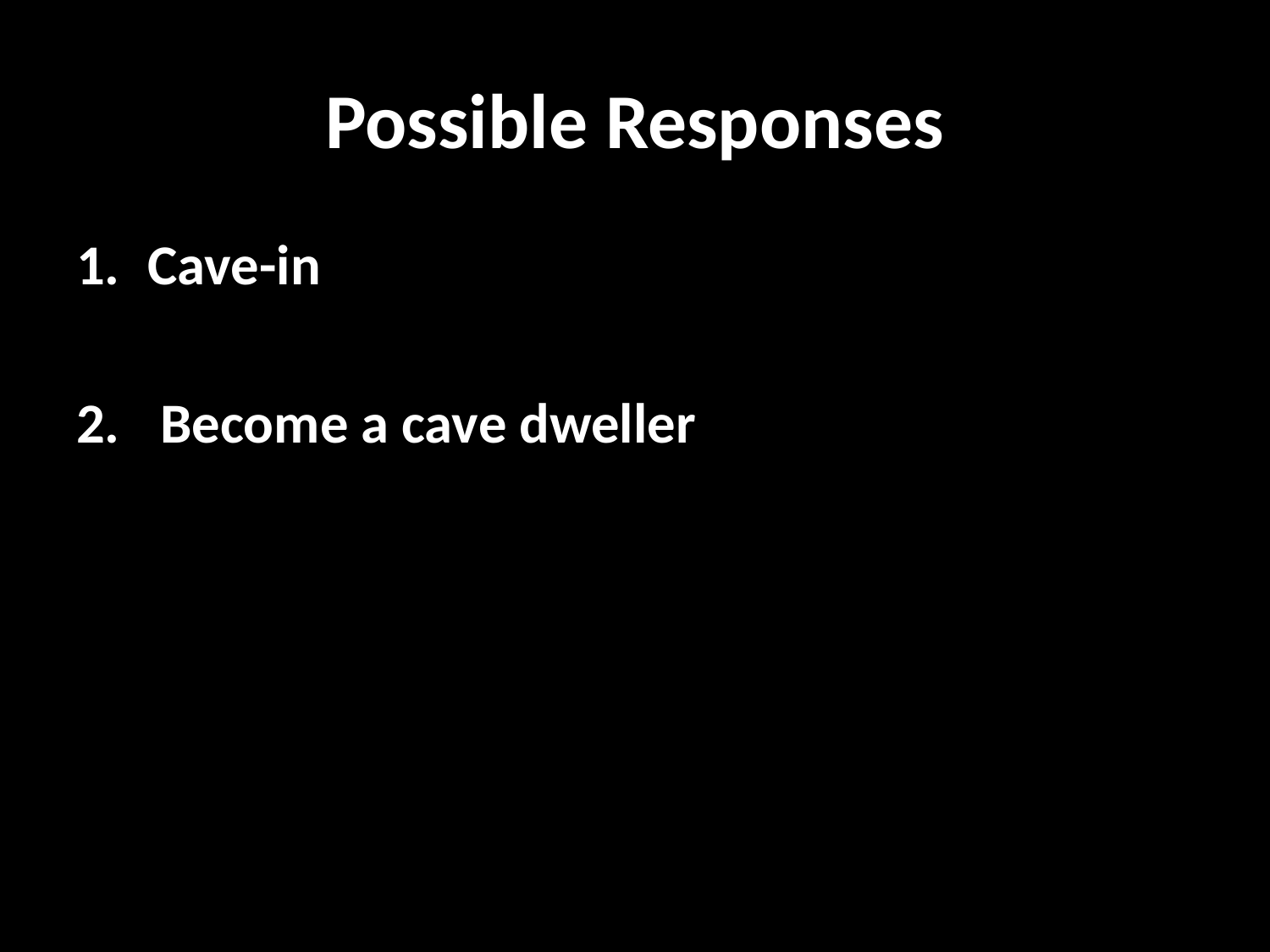

# Possible Responses
Cave-in

 Become a cave dweller